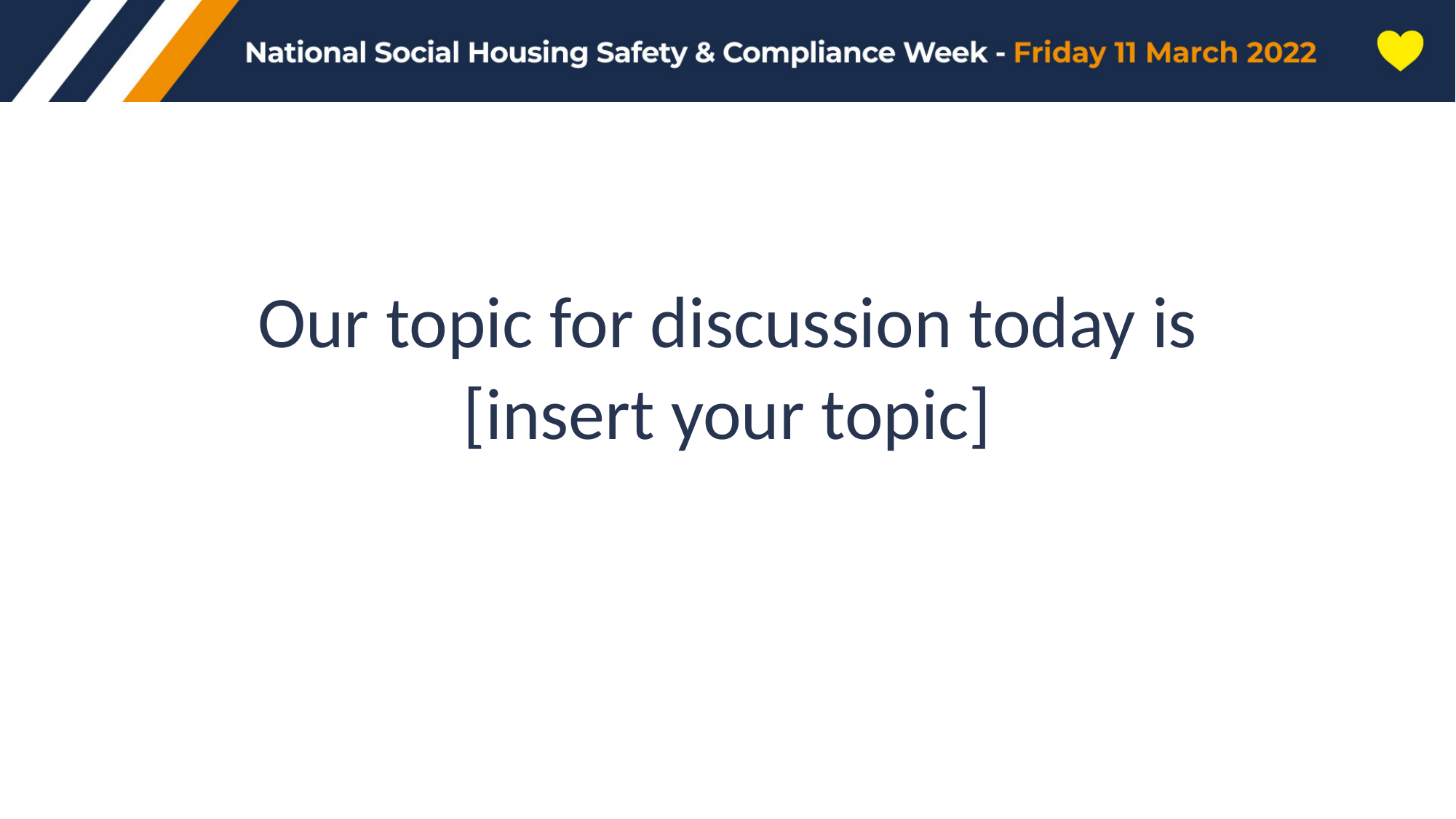

Our topic for discussion today is
[insert your topic]